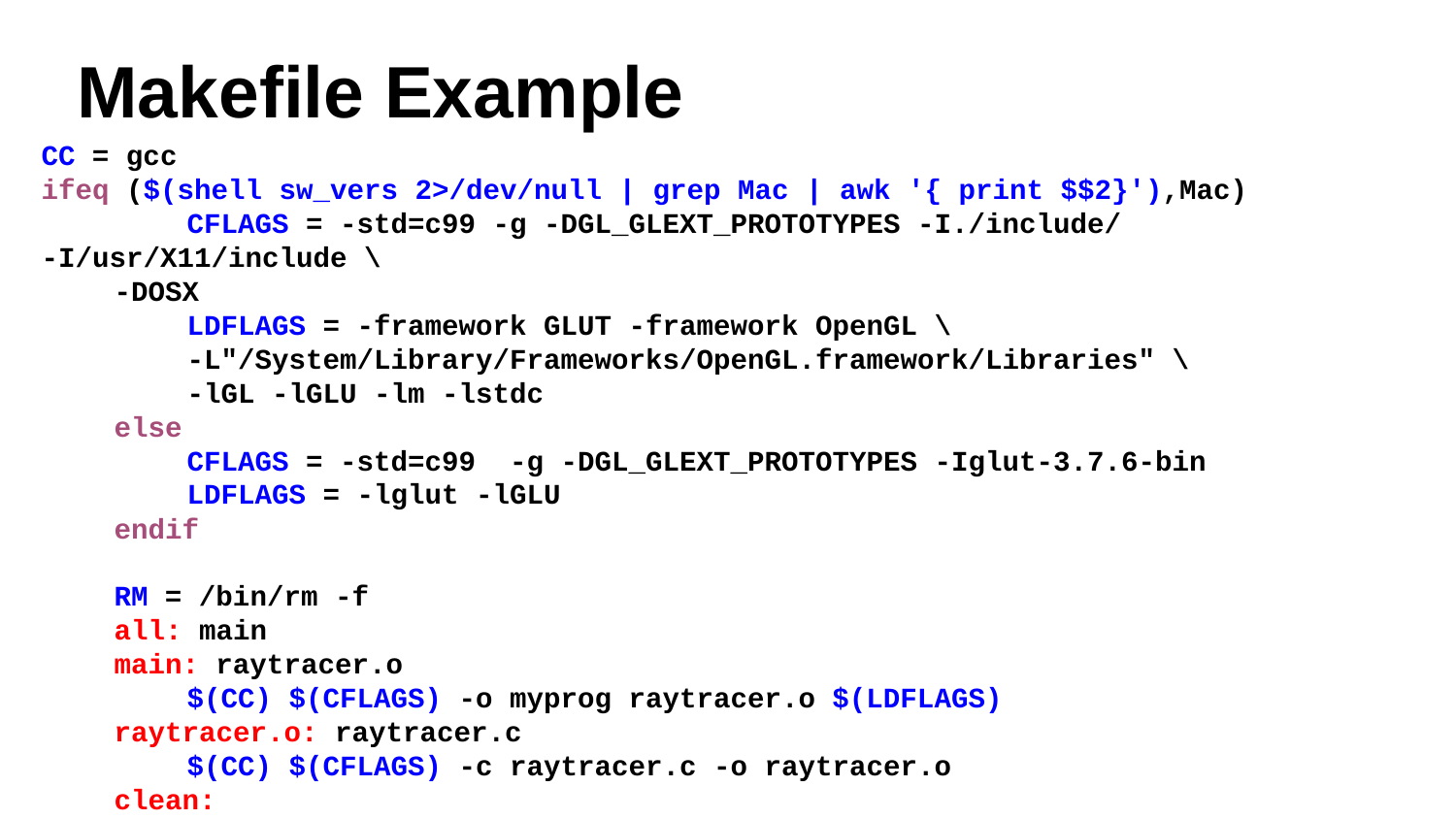

# Makefile Example
CC = gcc
ifeq ($(shell sw_vers 2>/dev/null | grep Mac | awk '{ print $$2}'),Mac)
	CFLAGS = -std=c99 -g -DGL_GLEXT_PROTOTYPES -I./include/ -I/usr/X11/include \
-DOSX
	LDFLAGS = -framework GLUT -framework OpenGL \
    	-L"/System/Library/Frameworks/OpenGL.framework/Libraries" \
    	-lGL -lGLU -lm -lstdc
else
	CFLAGS = -std=c99  -g -DGL_GLEXT_PROTOTYPES -Iglut-3.7.6-bin
	LDFLAGS = -lglut -lGLU
endif

RM = /bin/rm -f
all: main
main: raytracer.o
	$(CC) $(CFLAGS) -o myprog raytracer.o $(LDFLAGS)
raytracer.o: raytracer.c
	$(CC) $(CFLAGS) -c raytracer.c -o raytracer.o
clean:
	$(RM) *.o myprog